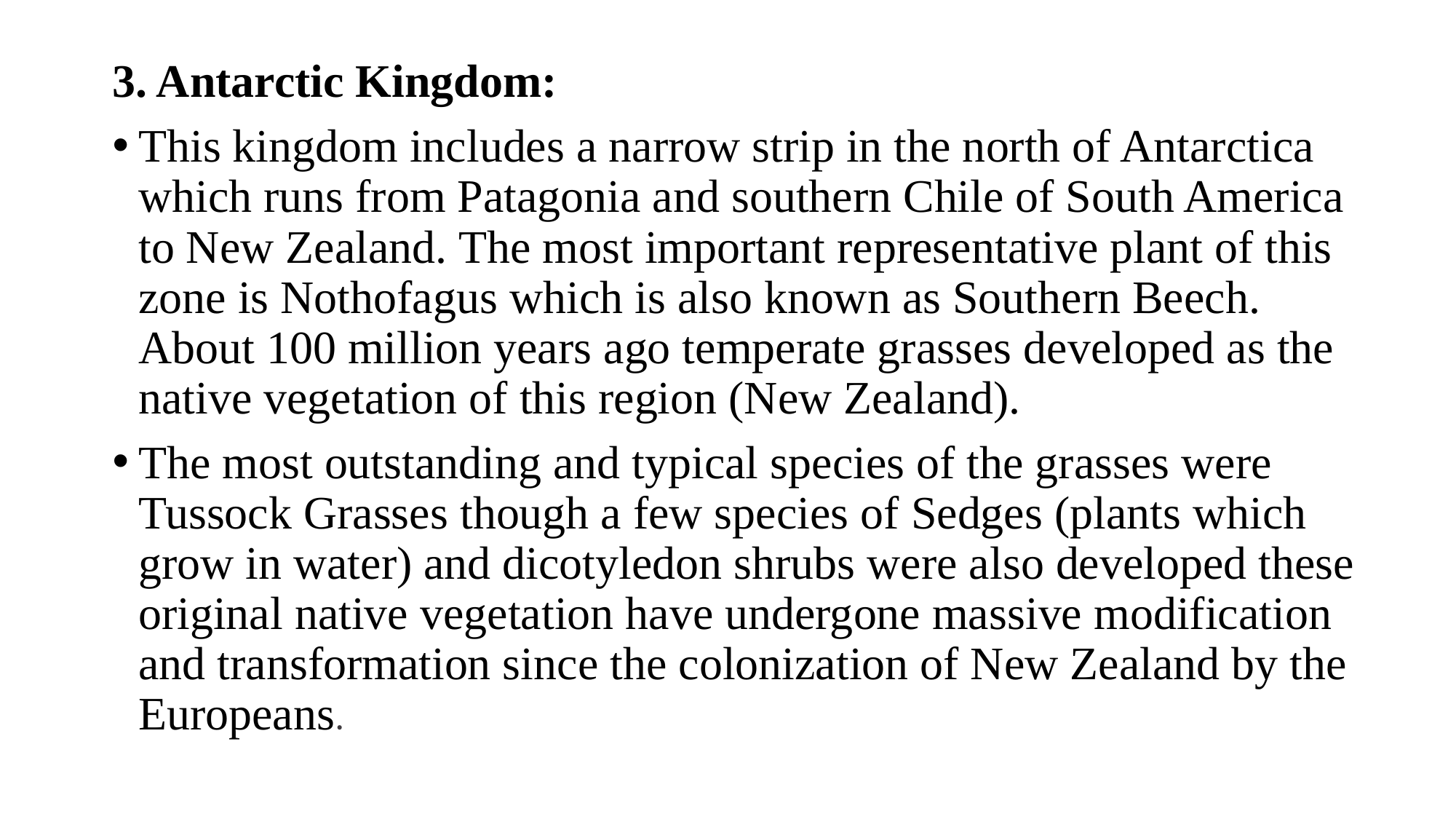

3. Antarctic Kingdom:
This kingdom includes a narrow strip in the north of Antarctica which runs from Patagonia and southern Chile of South America to New Zealand. The most important representative plant of this zone is Nothofagus which is also known as Southern Beech. About 100 million years ago temperate grasses developed as the native vegetation of this region (New Zealand).
The most outstanding and typical species of the grasses were Tussock Grasses though a few species of Sedges (plants which grow in water) and dicotyledon shrubs were also developed these original native vegetation have undergone massive modification and transformation since the colonization of New Zealand by the Europeans.